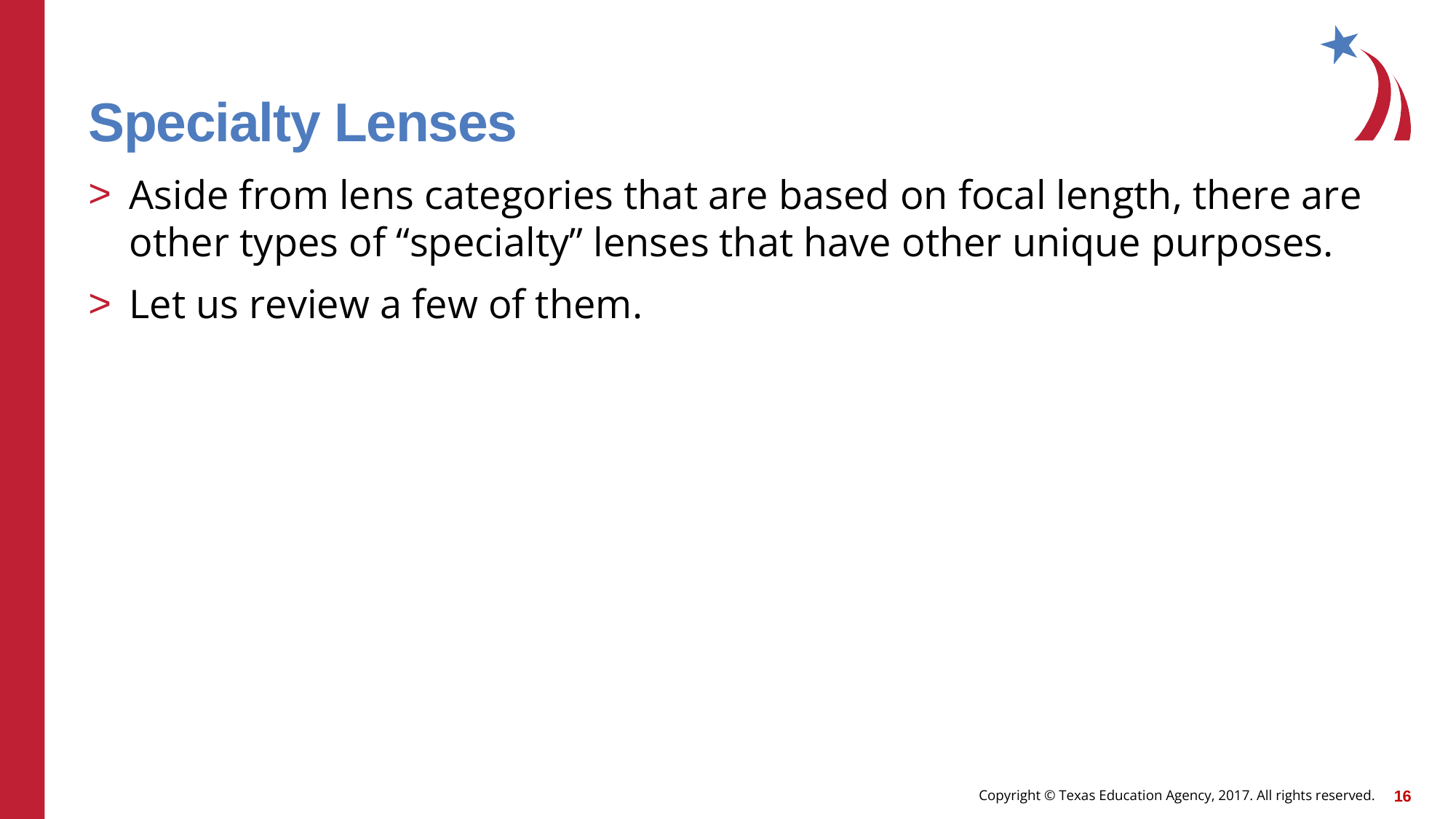

# Specialty Lenses
Aside from lens categories that are based on focal length, there are other types of “specialty” lenses that have other unique purposes.
Let us review a few of them.